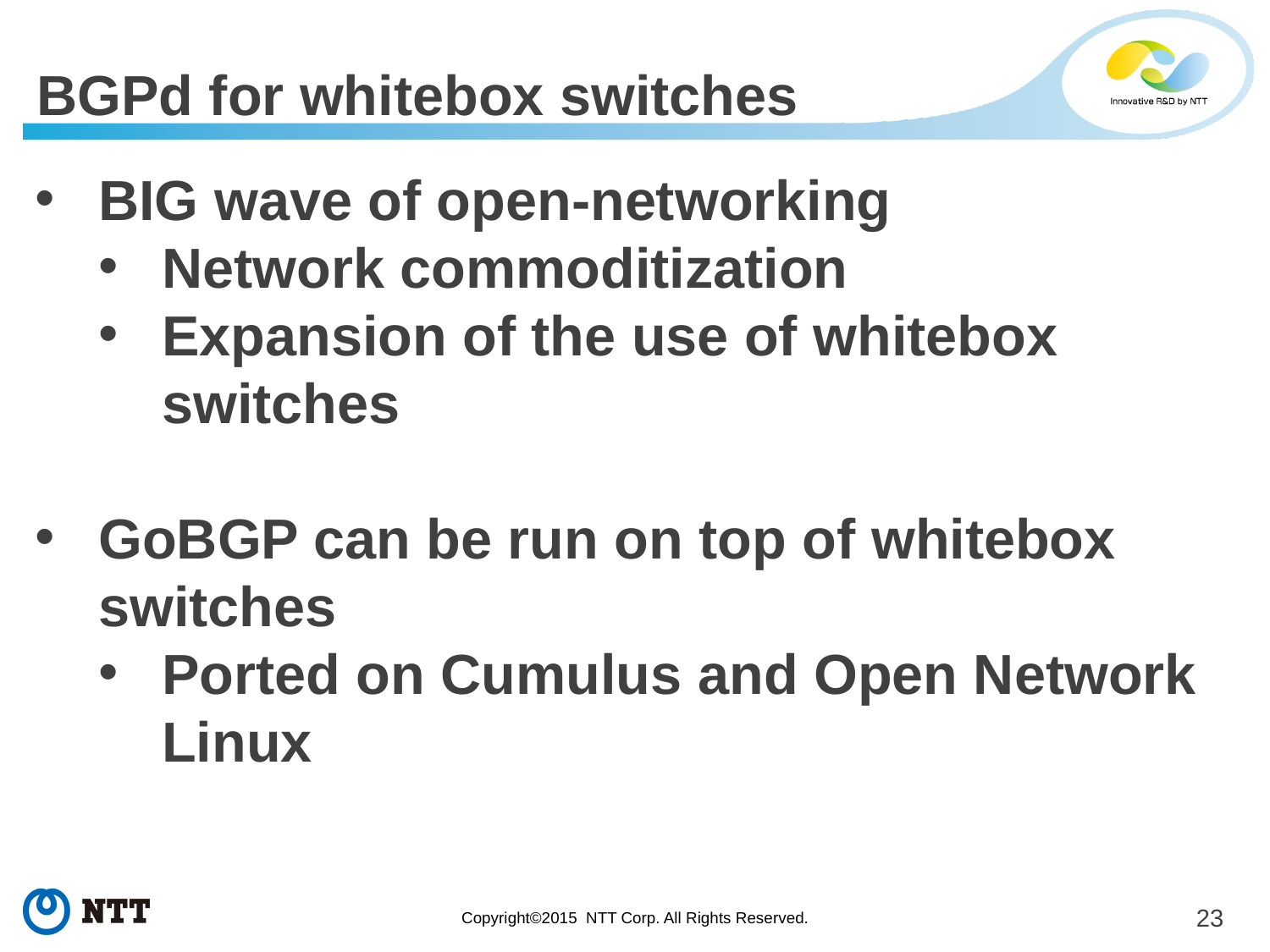

# BGPd for whitebox switches
BIG wave of open-networking
Network commoditization
Expansion of the use of whitebox switches

GoBGP can be run on top of whitebox switches
Ported on Cumulus and Open Network Linux